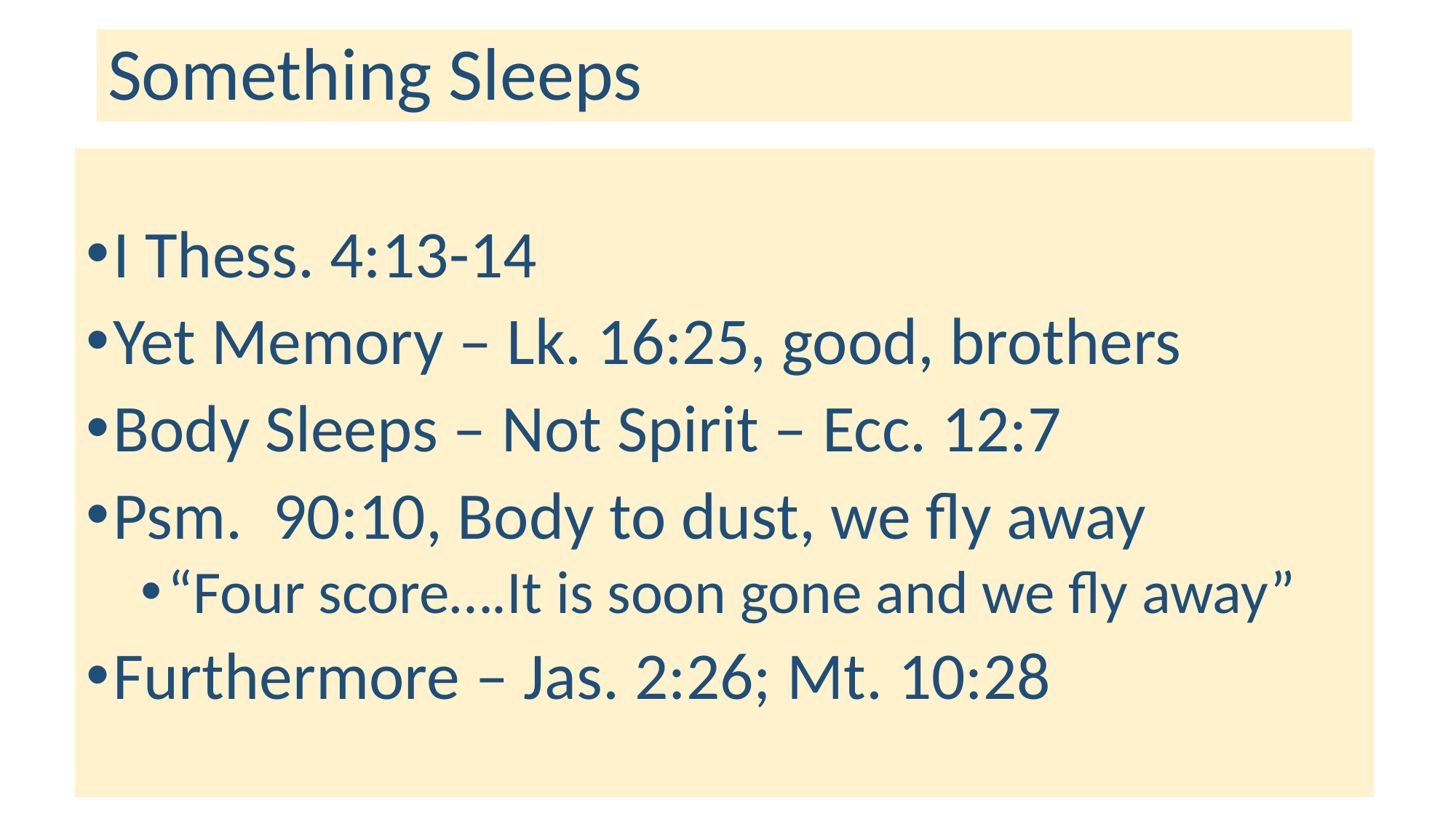

# Something Sleeps

I Thess. 4:13-14
Yet Memory – Lk. 16:25, good, brothers
Body Sleeps – Not Spirit – Ecc. 12:7
Psm.  90:10, Body to dust, we fly away
“Four score….It is soon gone and we fly away”
Furthermore – Jas. 2:26; Mt. 10:28